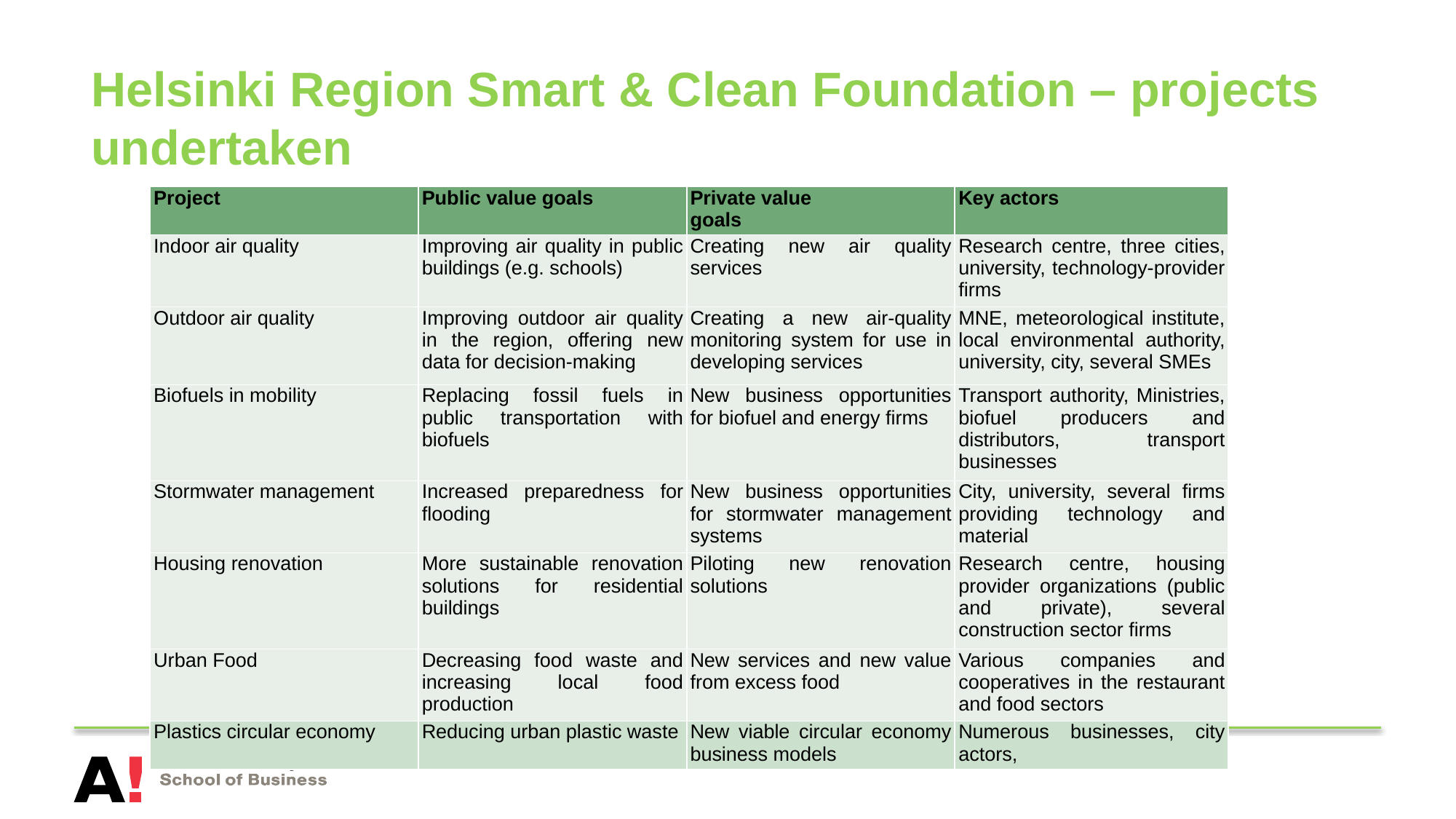

# Helsinki Region Smart & Clean Foundation – projects undertaken
| Project | Public value goals | Private value goals | Key actors |
| --- | --- | --- | --- |
| Indoor air quality | Improving air quality in public buildings (e.g. schools) | Creating new air quality services | Research centre, three cities, university, technology-provider firms |
| Outdoor air quality | Improving outdoor air quality in the region, offering new data for decision-making | Creating a new air-quality monitoring system for use in developing services | MNE, meteorological institute, local environmental authority, university, city, several SMEs |
| Biofuels in mobility | Replacing fossil fuels in public transportation with biofuels | New business opportunities for biofuel and energy firms | Transport authority, Ministries, biofuel producers and distributors, transport businesses |
| Stormwater management | Increased preparedness for flooding | New business opportunities for stormwater management systems | City, university, several firms providing technology and material |
| Housing renovation | More sustainable renovation solutions for residential buildings | Piloting new renovation solutions | Research centre, housing provider organizations (public and private), several construction sector firms |
| Urban Food | Decreasing food waste and increasing local food production | New services and new value from excess food | Various companies and cooperatives in the restaurant and food sectors |
| Plastics circular economy | Reducing urban plastic waste | New viable circular economy business models | Numerous businesses, city actors, |